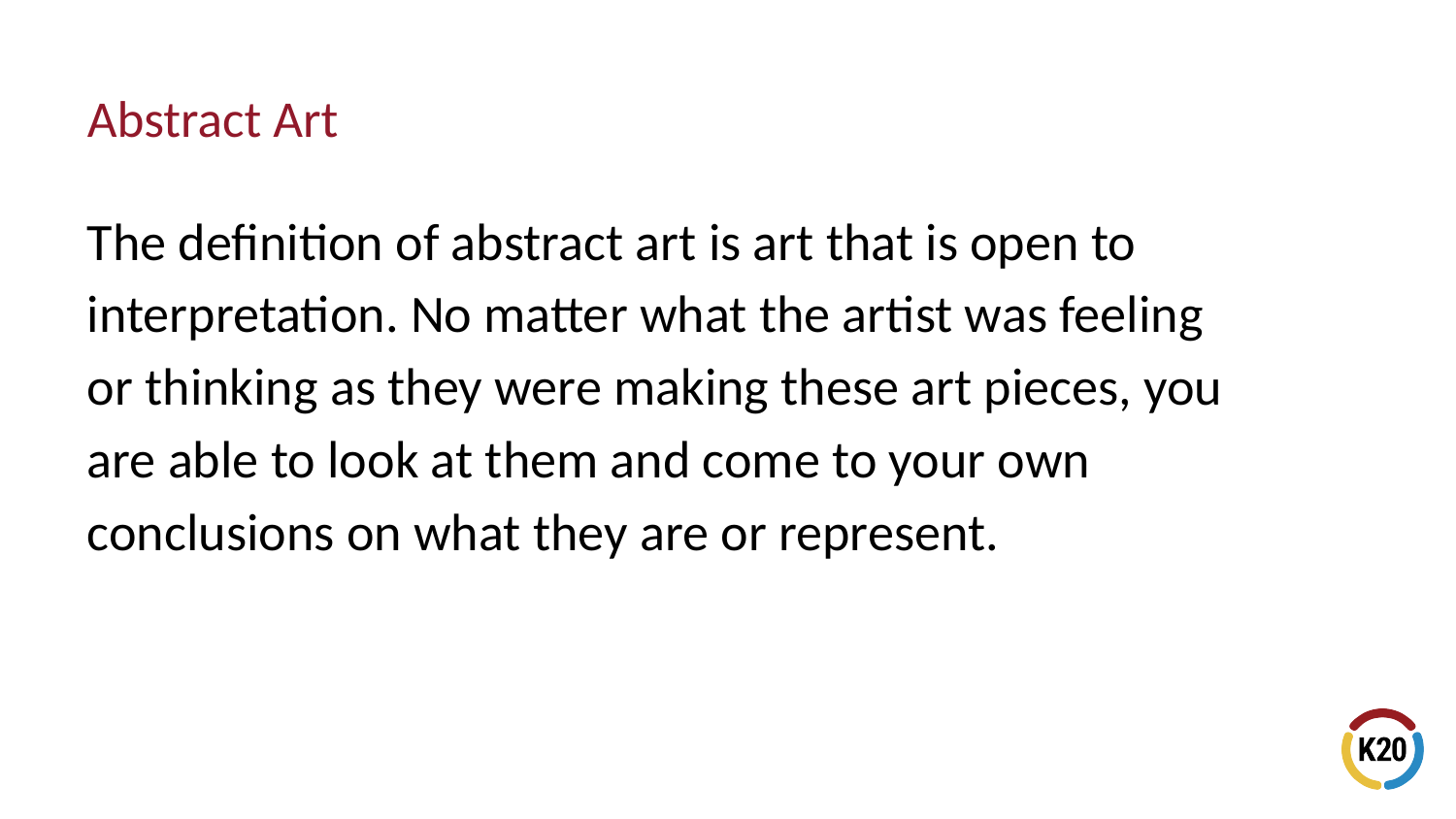

# Abstract Art
The definition of abstract art is art that is open to interpretation. No matter what the artist was feeling or thinking as they were making these art pieces, you are able to look at them and come to your own conclusions on what they are or represent.